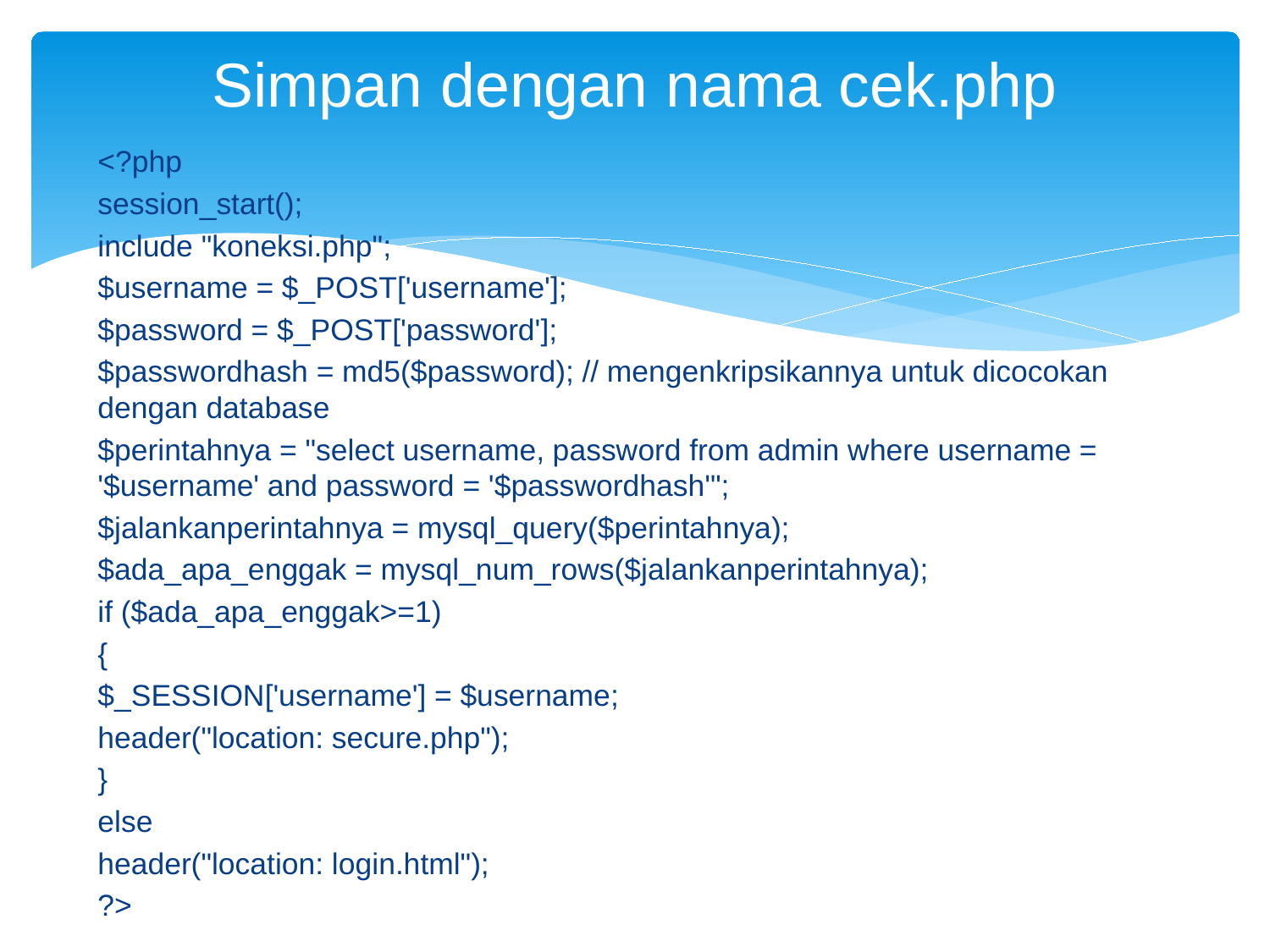

# Simpan dengan nama cek.php
<?php
session_start();
include "koneksi.php";
$username = $_POST['username'];
$password = $_POST['password'];
$passwordhash = md5($password); // mengenkripsikannya untuk dicocokan dengan database
$perintahnya = "select username, password from admin where username = '$username' and password = '$passwordhash'";
$jalankanperintahnya = mysql_query($perintahnya);
$ada_apa_enggak = mysql_num_rows($jalankanperintahnya);
if ($ada_apa_enggak>=1)
{
$_SESSION['username'] = $username;
header("location: secure.php");
}
else
header("location: login.html");
?>